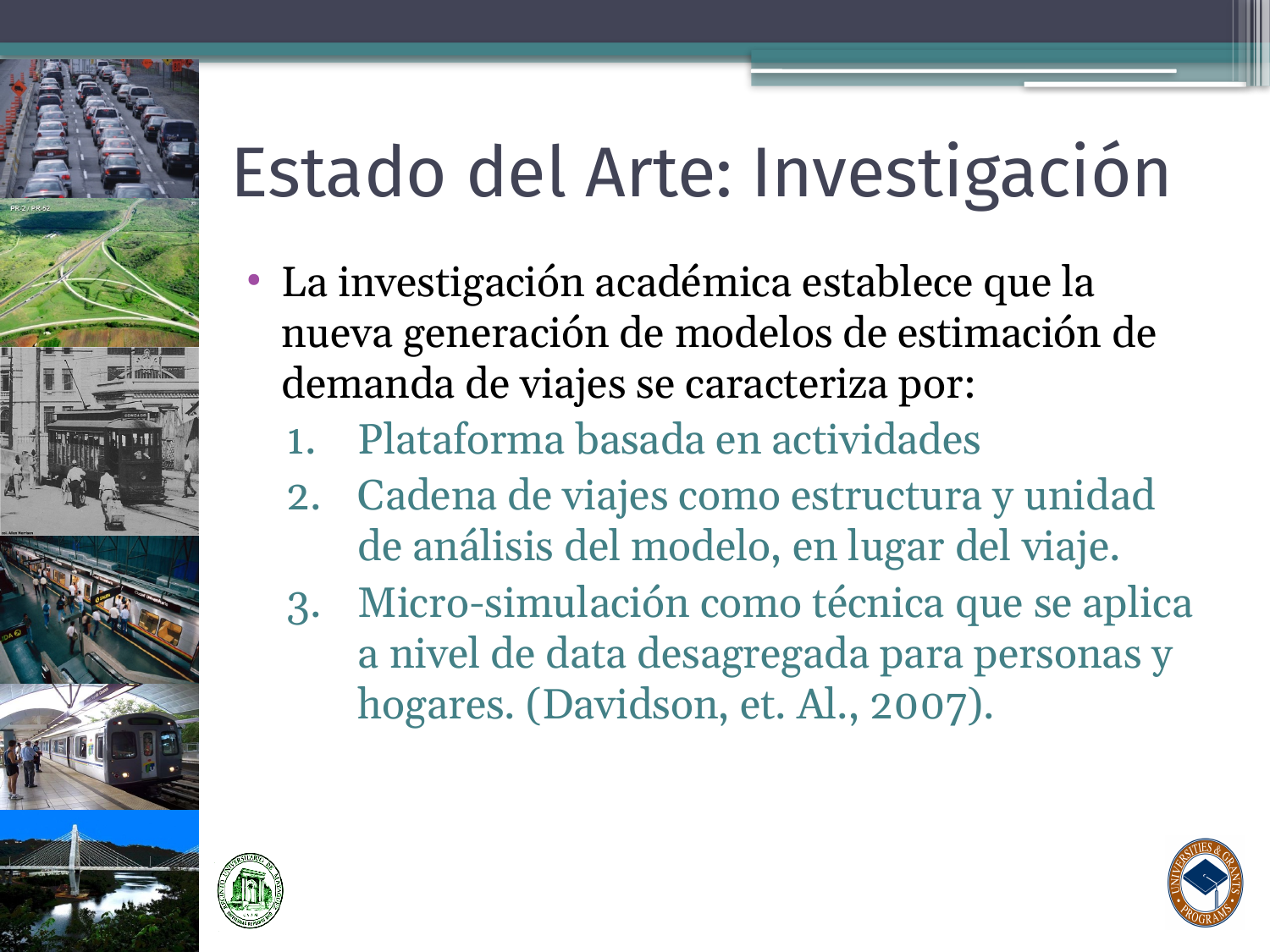

# Estado del Arte: Investigación
La investigación académica establece que la nueva generación de modelos de estimación de demanda de viajes se caracteriza por:
Plataforma basada en actividades
Cadena de viajes como estructura y unidad de análisis del modelo, en lugar del viaje.
Micro-simulación como técnica que se aplica a nivel de data desagregada para personas y hogares. (Davidson, et. Al., 2007).